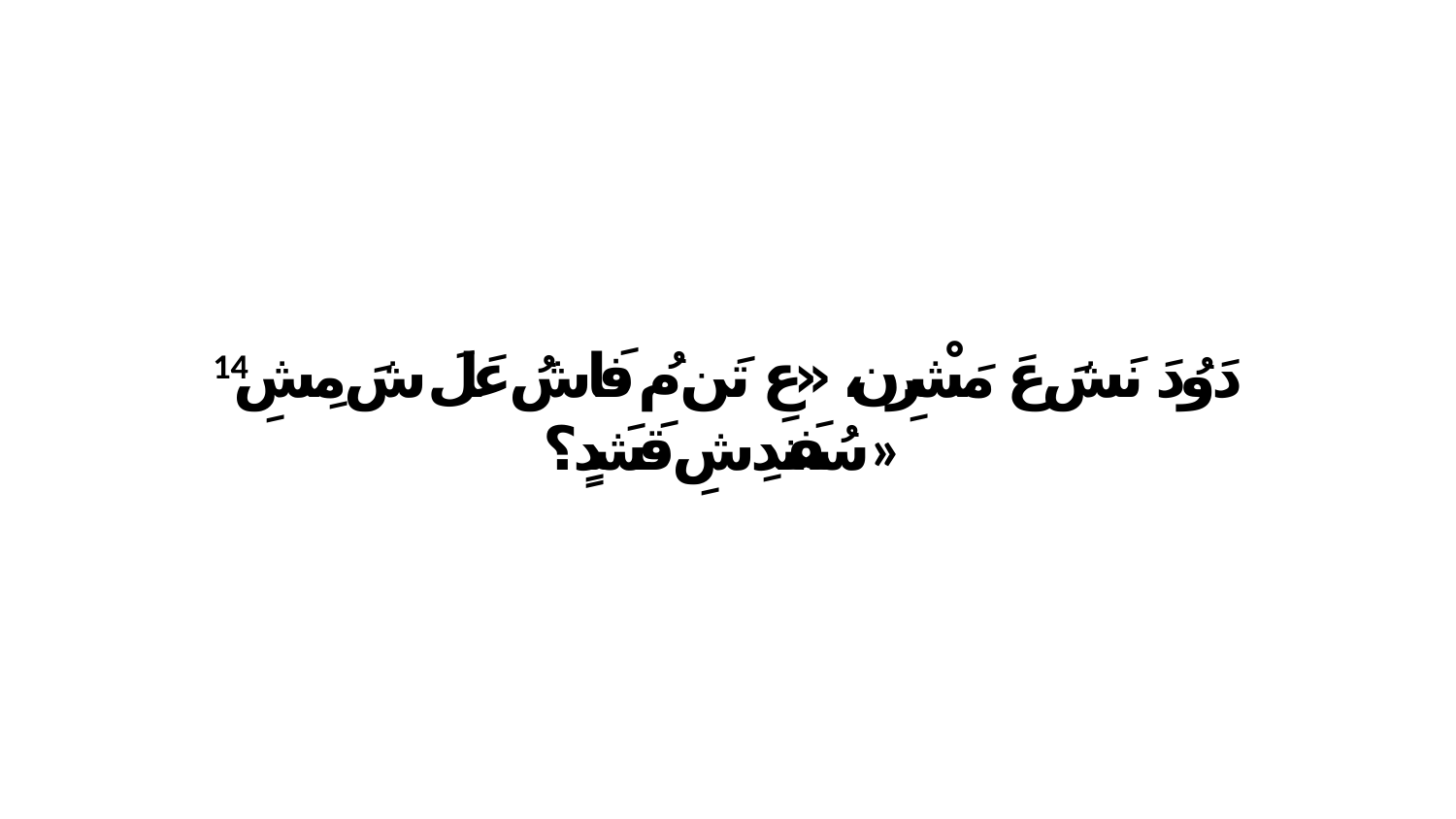

14 دَوُدَ نَشَ عَ مَشْرِن، «عِ تَن مُ فَاشُ عَلَ شَ مِشِ سُفَندِشِ قَشَدٍ؟»